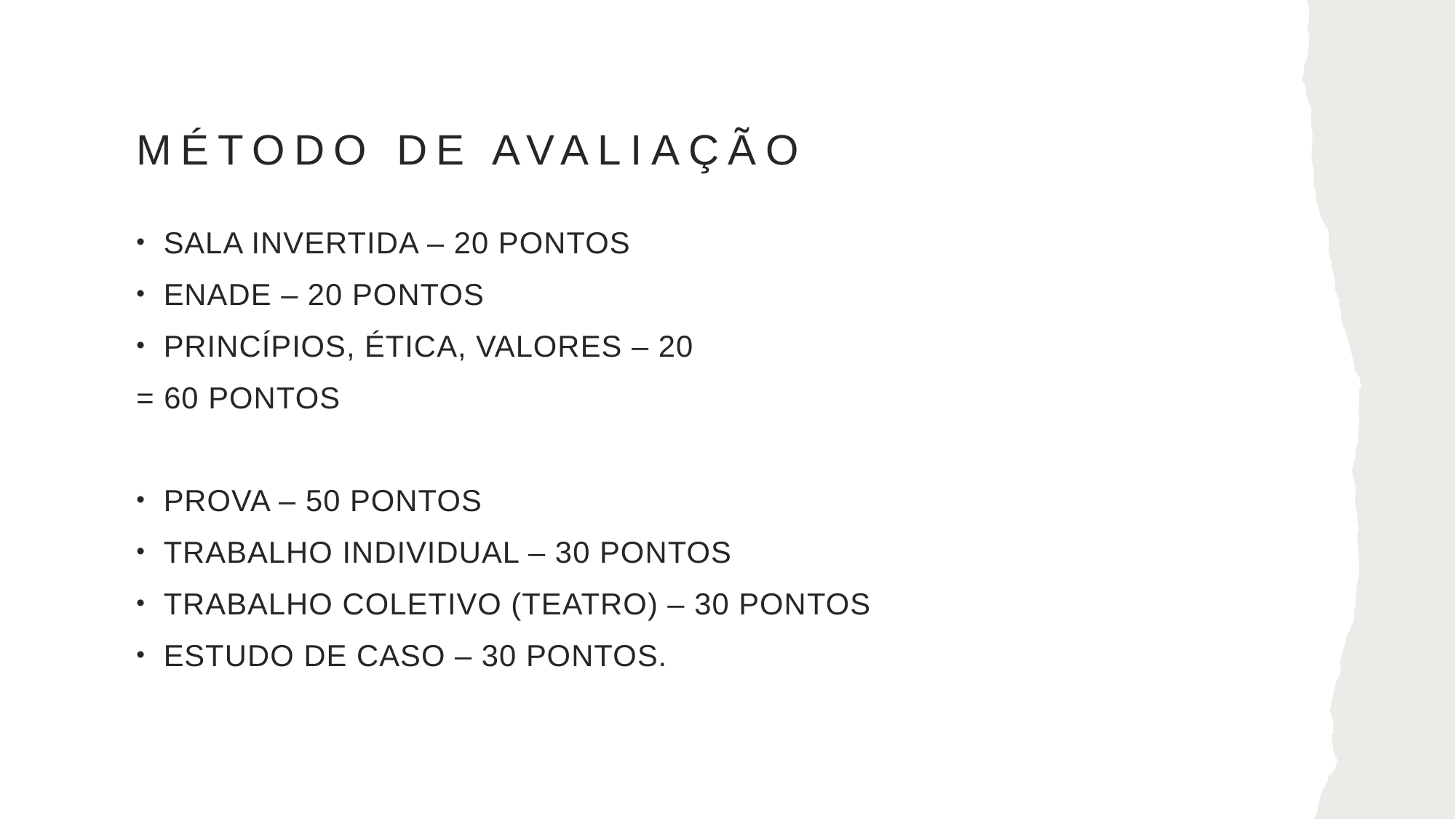

# MÉTODO DE AVALIAÇÃO
SALA INVERTIDA – 20 PONTOS
ENADE – 20 PONTOS
PRINCÍPIOS, ÉTICA, VALORES – 20
= 60 PONTOS

PROVA – 50 PONTOS
TRABALHO INDIVIDUAL – 30 PONTOS
TRABALHO COLETIVO (TEATRO) – 30 PONTOS
ESTUDO DE CASO – 30 PONTOS.